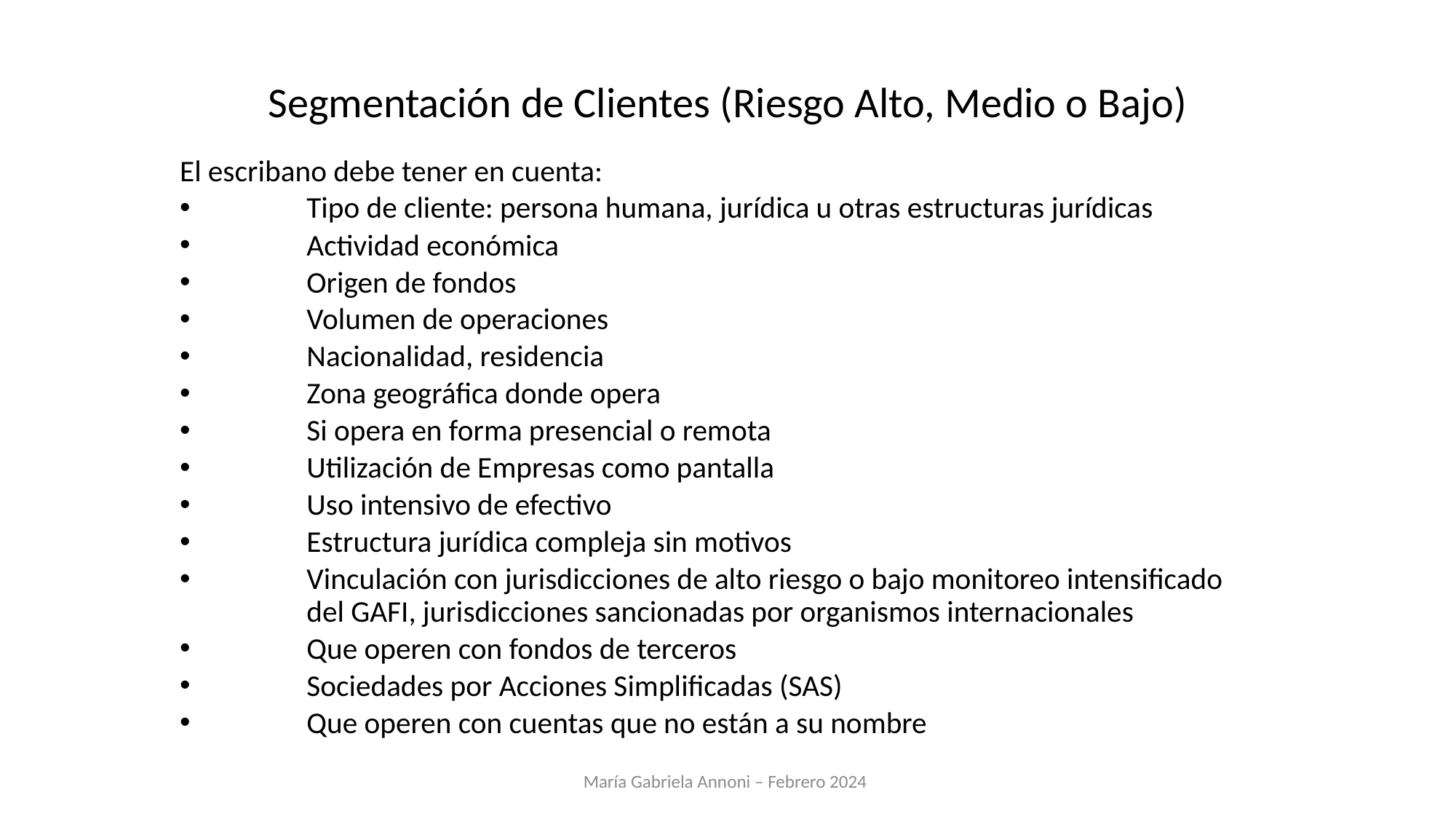

# Segmentación de Clientes (Riesgo Alto, Medio o Bajo)
El escribano debe tener en cuenta:
Tipo de cliente: persona humana, jurídica u otras estructuras jurídicas
Actividad económica
Origen de fondos
Volumen de operaciones
Nacionalidad, residencia
Zona geográfica donde opera
Si opera en forma presencial o remota
Utilización de Empresas como pantalla
Uso intensivo de efectivo
Estructura jurídica compleja sin motivos
Vinculación con jurisdicciones de alto riesgo o bajo monitoreo intensificado del GAFI, jurisdicciones sancionadas por organismos internacionales
Que operen con fondos de terceros
Sociedades por Acciones Simplificadas (SAS)
Que operen con cuentas que no están a su nombre

María Gabriela Annoni – Febrero 2024